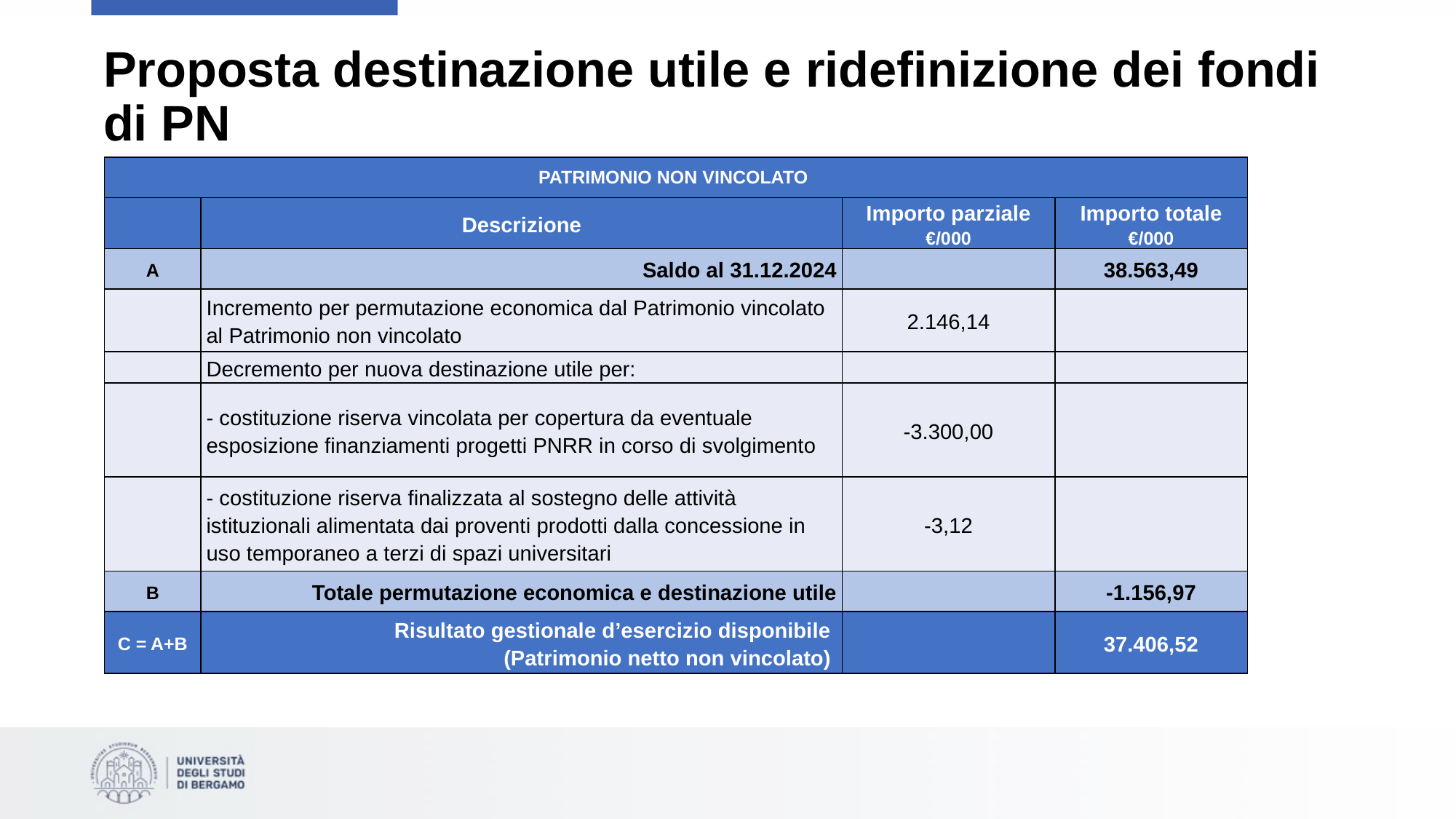

# Proposta destinazione utile e ridefinizione dei fondi di PN
| PATRIMONIO NON VINCOLATO |  |  |  |
| --- | --- | --- | --- |
|  | Descrizione | Importo parziale €/000 | Importo totale €/000 |
| A | Saldo al 31.12.2024 |  | 38.563,49 |
|  | Incremento per permutazione economica dal Patrimonio vincolato al Patrimonio non vincolato | 2.146,14 |  |
|  | Decremento per nuova destinazione utile per: |  |  |
|  | - costituzione riserva vincolata per copertura da eventuale esposizione finanziamenti progetti PNRR in corso di svolgimento | -3.300,00 |  |
|  | - costituzione riserva finalizzata al sostegno delle attività istituzionali alimentata dai proventi prodotti dalla concessione in uso temporaneo a terzi di spazi universitari | -3,12 |  |
| B | Totale permutazione economica e destinazione utile |  | -1.156,97 |
| C = A+B | Risultato gestionale d’esercizio disponibile (Patrimonio netto non vincolato) |  | 37.406,52 |